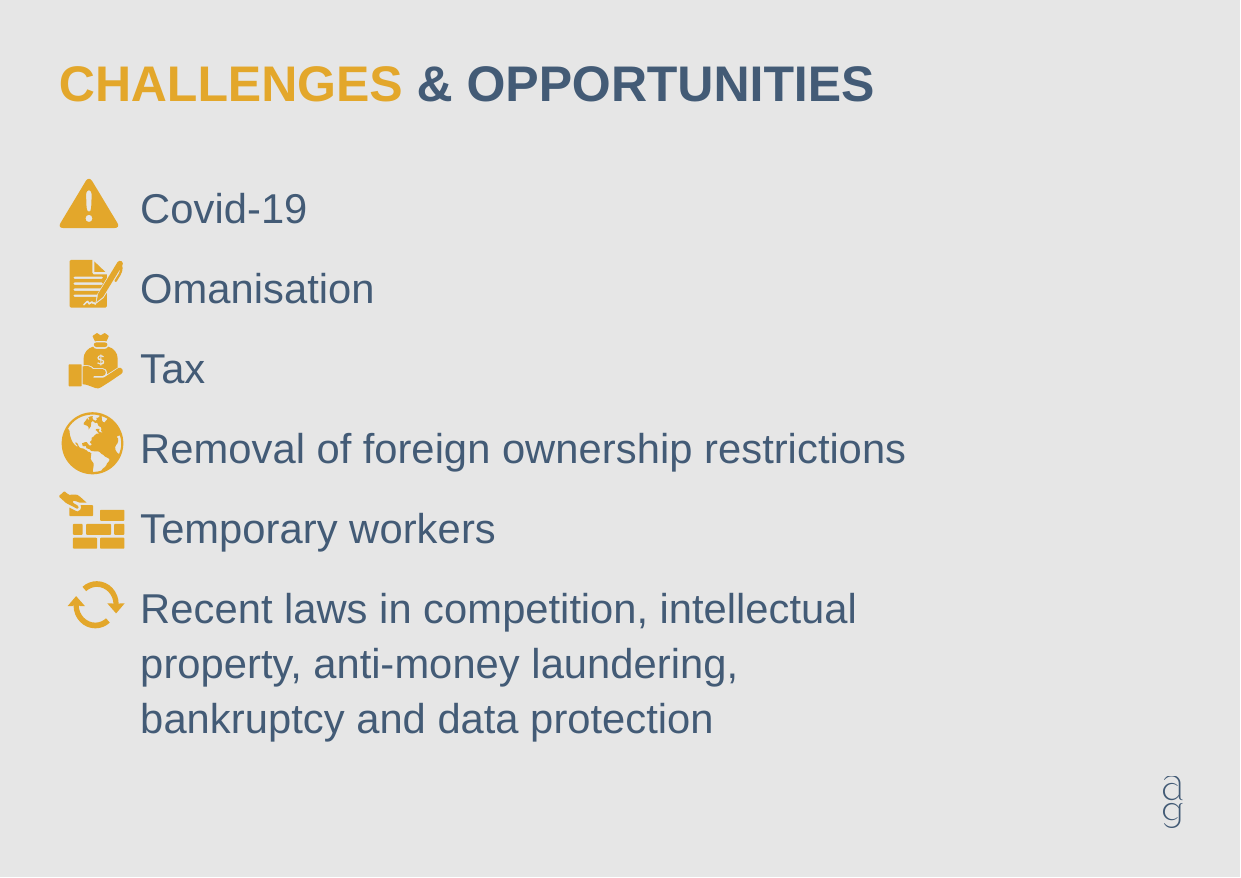

# Challenges & opportunities
Covid-19
Omanisation
Tax
Removal of foreign ownership restrictions
Temporary workers
Recent laws in competition, intellectual property, anti-money laundering, bankruptcy and data protection